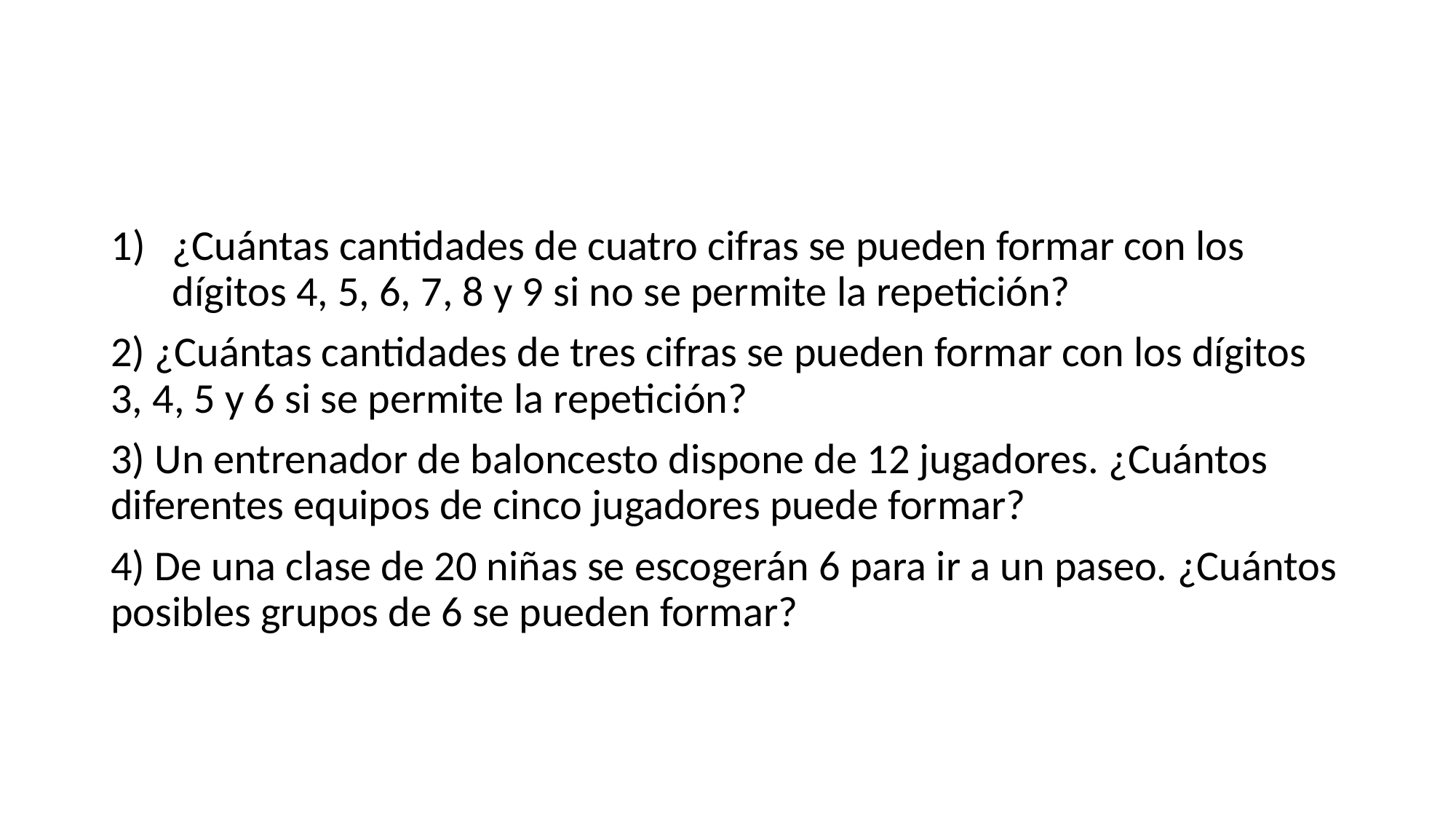

¿Cuántas cantidades de cuatro cifras se pueden formar con los dígitos 4, 5, 6, 7, 8 y 9 si no se permite la repetición?
2) ¿Cuántas cantidades de tres cifras se pueden formar con los dígitos 3, 4, 5 y 6 si se permite la repetición?
3) Un entrenador de baloncesto dispone de 12 jugadores. ¿Cuántos diferentes equipos de cinco jugadores puede formar?
4) De una clase de 20 niñas se escogerán 6 para ir a un paseo. ¿Cuántos posibles grupos de 6 se pueden formar?